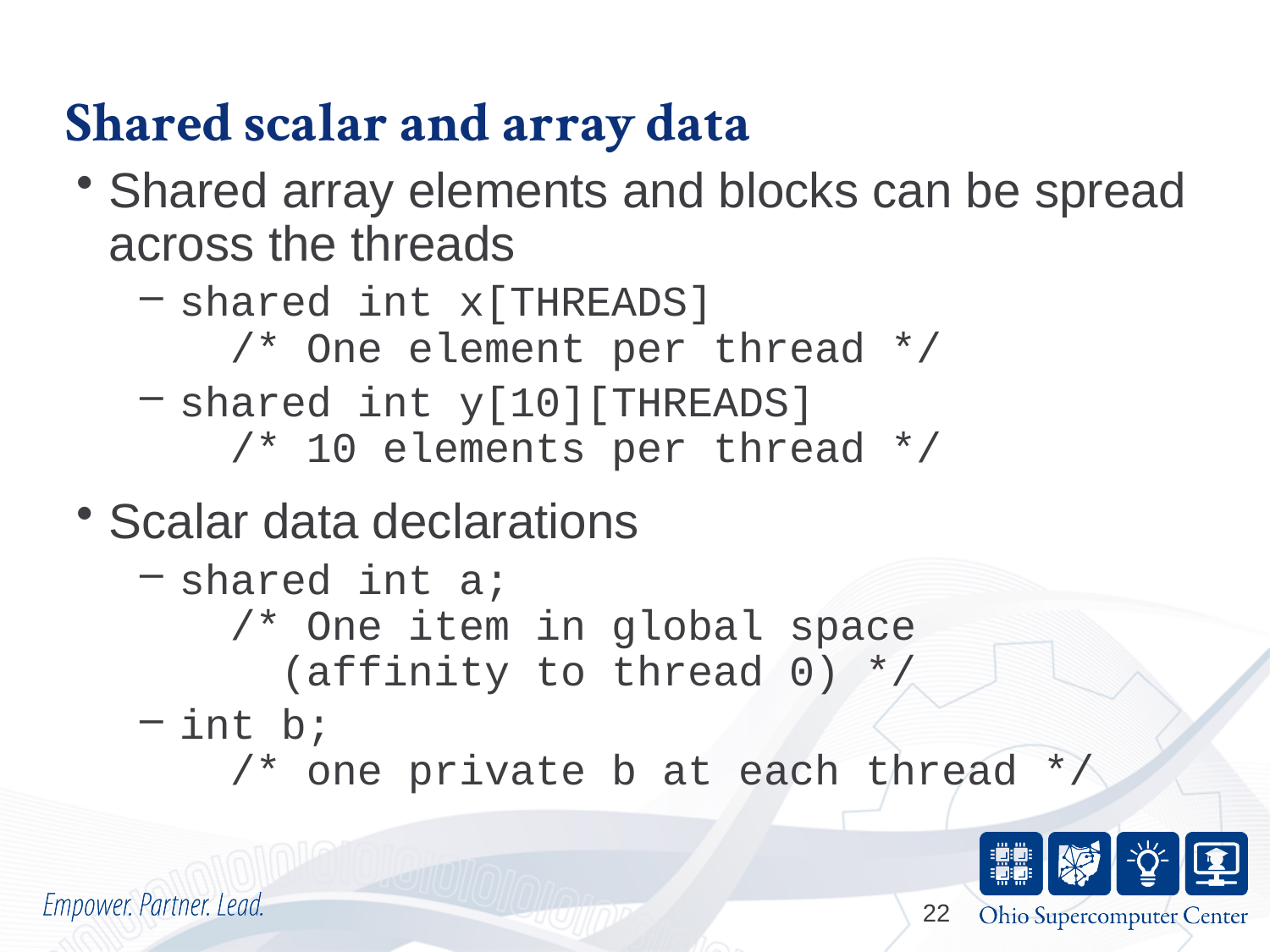

# Shared scalar and array data
Shared array elements and blocks can be spread across the threads
shared int x[THREADS]
  /* One element per thread */
shared int y[10][THREADS]
  /* 10 elements per thread */
Scalar data declarations
shared int a;
  /* One item in global space
    (affinity to thread 0) */
int b;
  /* one private b at each thread */

22